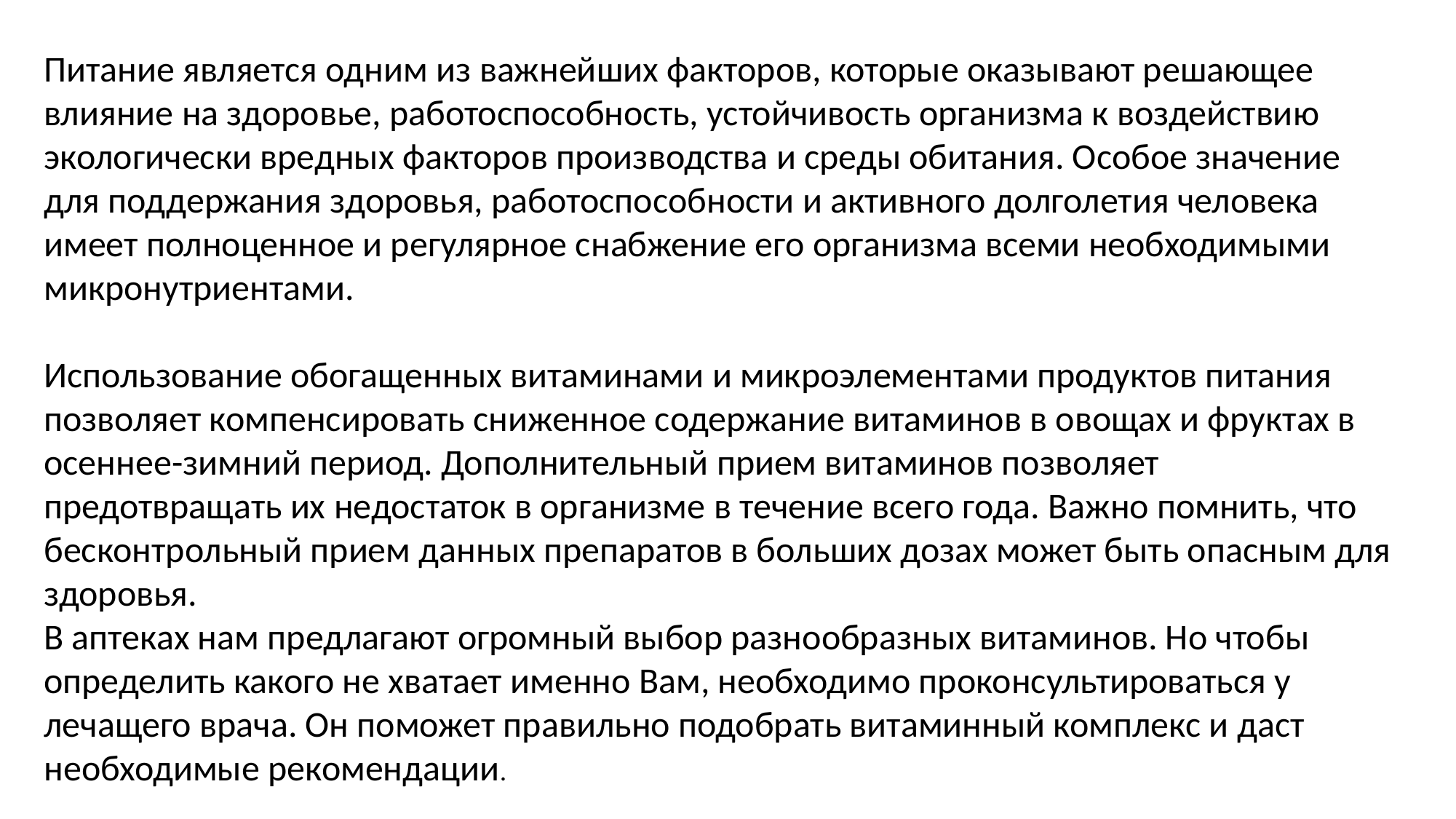

Питание является одним из важнейших факторов, которые оказывают решающее влияние на здоровье, работоспособность, устойчивость организма к воздействию экологически вредных факторов производства и среды обитания. Особое значение для поддержания здоровья, работоспособности и активного долголетия человека имеет полноценное и регулярное снабжение его организма всеми необходимыми микронутриентами.

Использование обогащенных витаминами и микроэлементами продуктов питания позволяет компенсировать сниженное содержание витаминов в овощах и фруктах в осеннее-зимний период. Дополнительный прием витаминов позволяет предотвращать их недостаток в организме в течение всего года. Важно помнить, что бесконтрольный прием данных препаратов в больших дозах может быть опасным для здоровья.
В аптеках нам предлагают огромный выбор разнообразных витаминов. Но чтобы определить какого не хватает именно Вам, необходимо проконсультироваться у лечащего врача. Он поможет правильно подобрать витаминный комплекс и даст необходимые рекомендации.